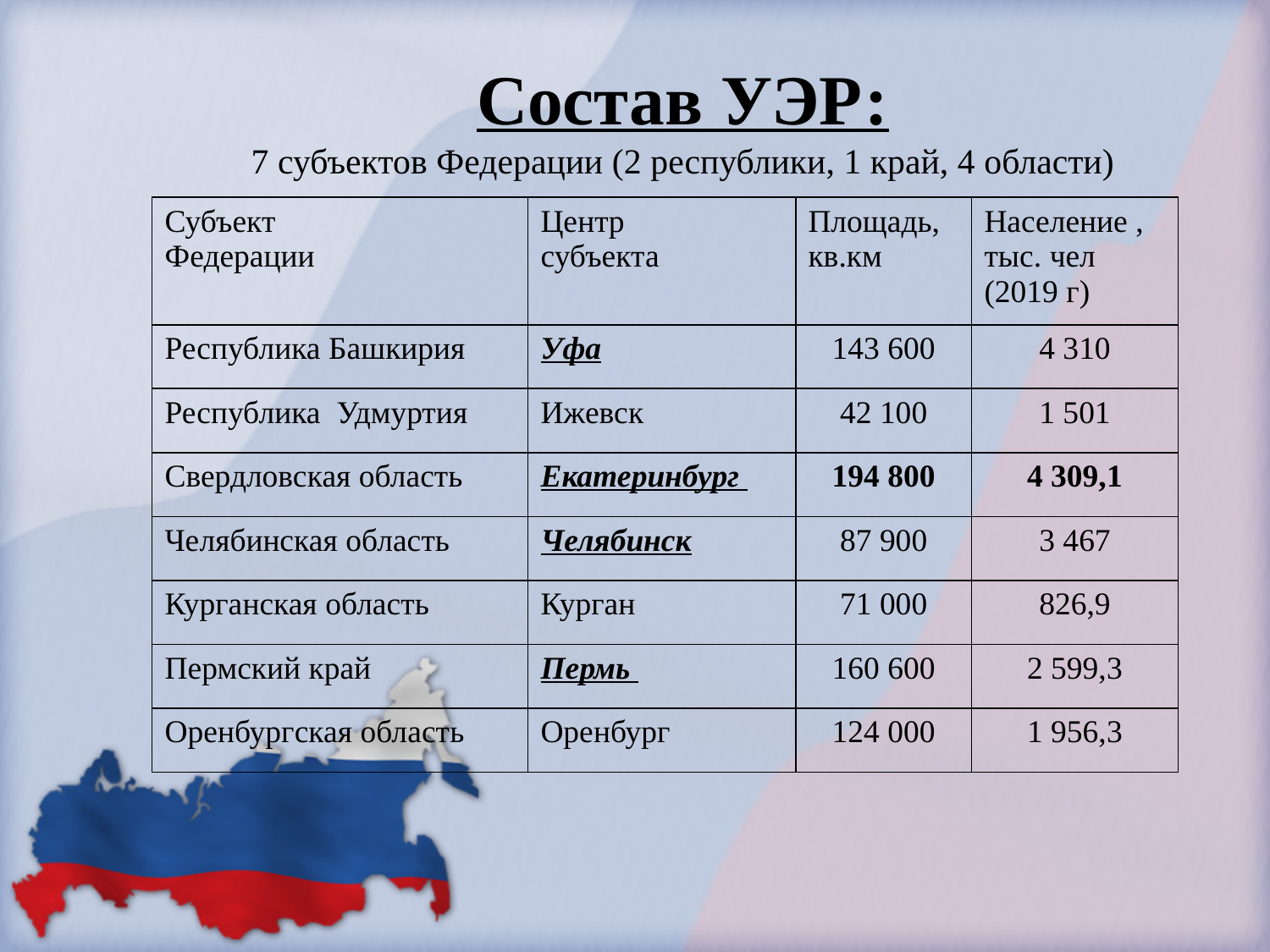

# Состав УЭР: 7 субъектов Федерации (2 республики, 1 край, 4 области)
| Субъект Федерации | Центр субъекта | Площадь, кв.км | Население , тыс. чел (2019 г) |
| --- | --- | --- | --- |
| Республика Башкирия | Уфа | 143 600 | 4 310 |
| Республика Удмуртия | Ижевск | 42 100 | 1 501 |
| Свердловская область | Екатеринбург | 194 800 | 4 309,1 |
| Челябинская область | Челябинск | 87 900 | 3 467 |
| Курганская область | Курган | 71 000 | 826,9 |
| Пермский край | Пермь | 160 600 | 2 599,3 |
| Оренбургская область | Оренбург | 124 000 | 1 956,3 |